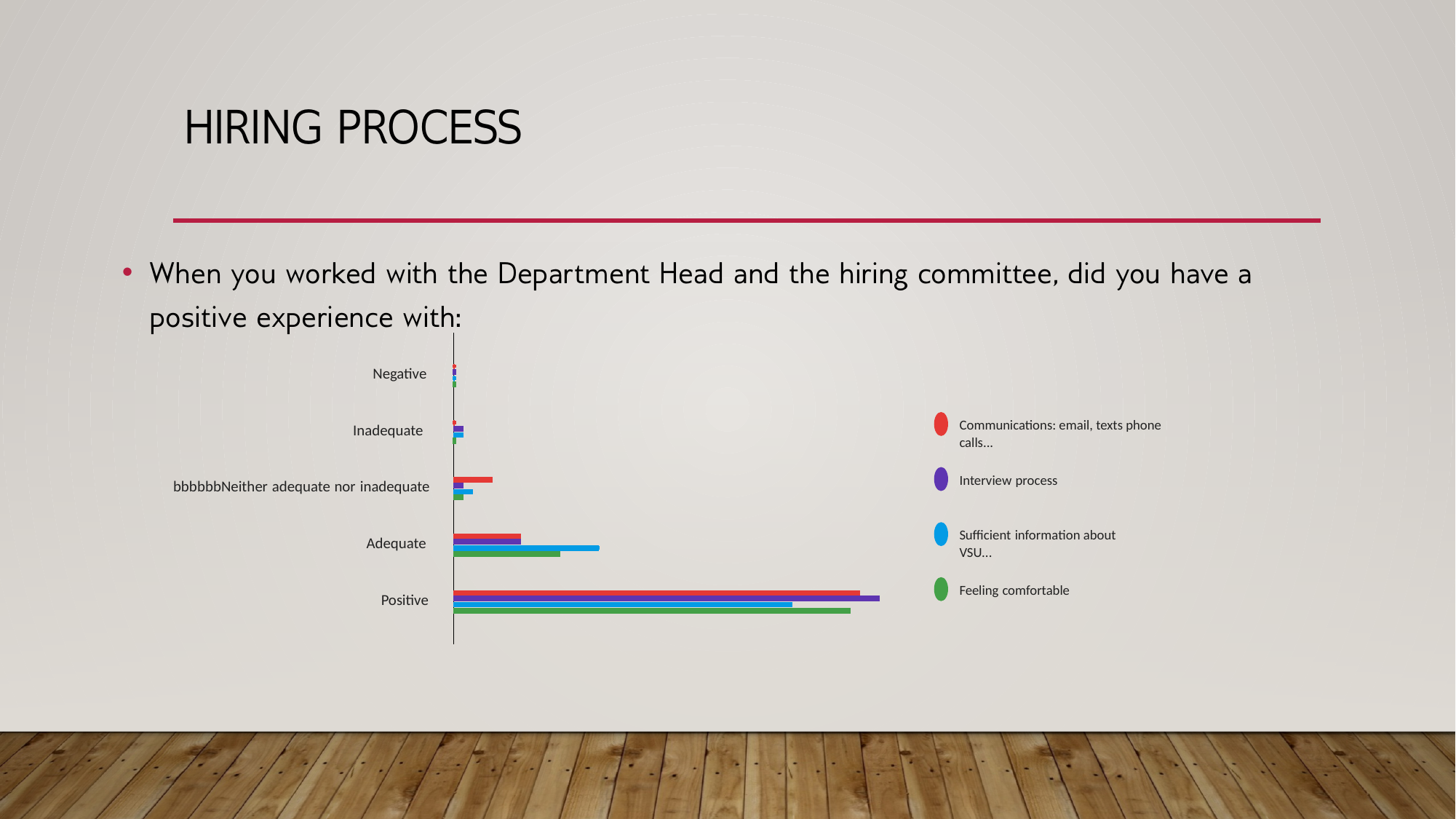

# Hiring Process
When you worked with the Department Head and the hiring committee, did you have a positive experience with:

Negative

Communications: email, texts phone calls...
Inadequate

Interview process
bbbbbbNeither adequate nor inadequate

Sufficient information about VSU...
Adequate

Feeling comfortable
Positive